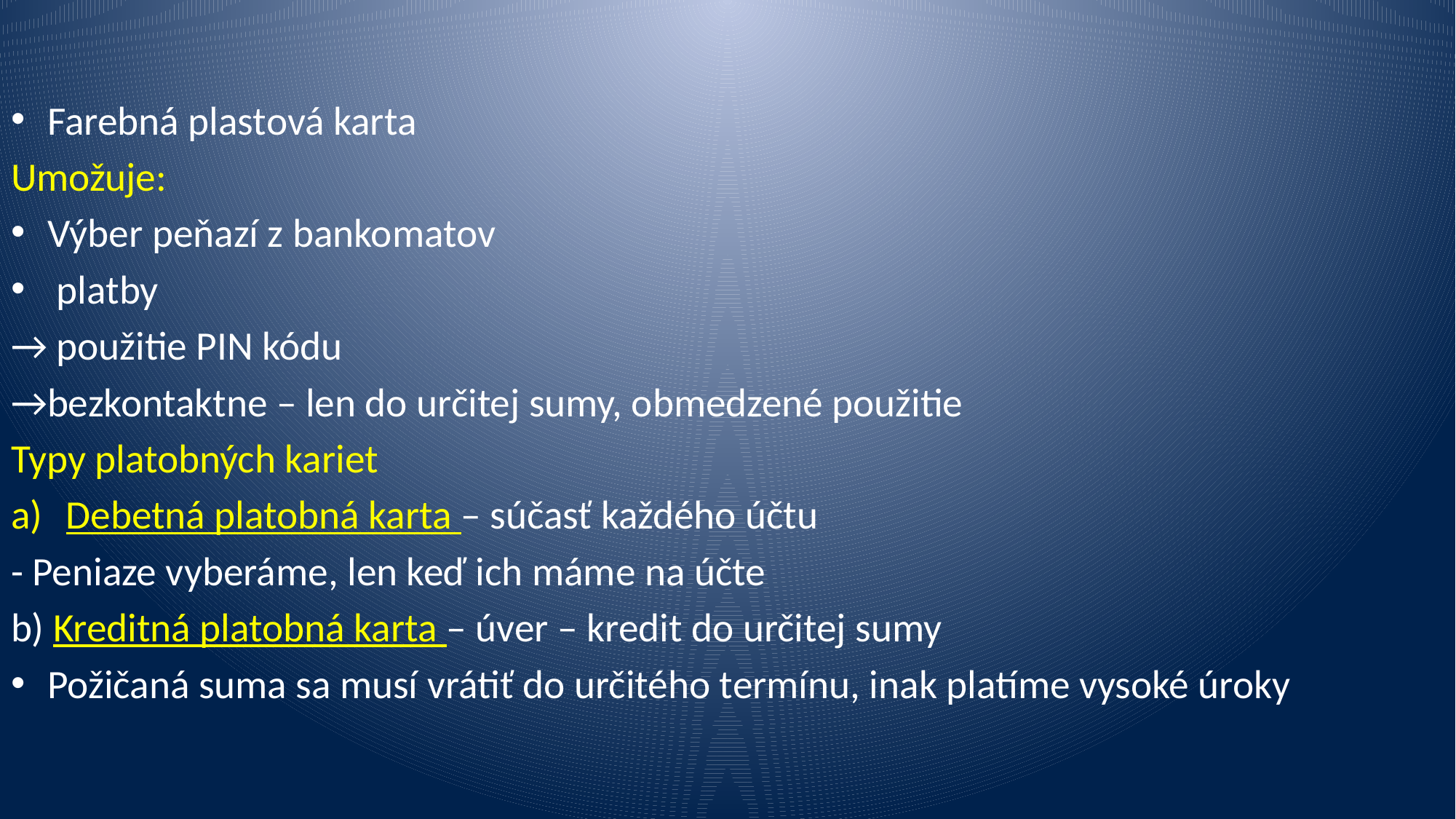

Farebná plastová karta
Umožuje:
Výber peňazí z bankomatov
 platby
→ použitie PIN kódu
→bezkontaktne – len do určitej sumy, obmedzené použitie
Typy platobných kariet
Debetná platobná karta – súčasť každého účtu
- Peniaze vyberáme, len keď ich máme na účte
b) Kreditná platobná karta – úver – kredit do určitej sumy
Požičaná suma sa musí vrátiť do určitého termínu, inak platíme vysoké úroky